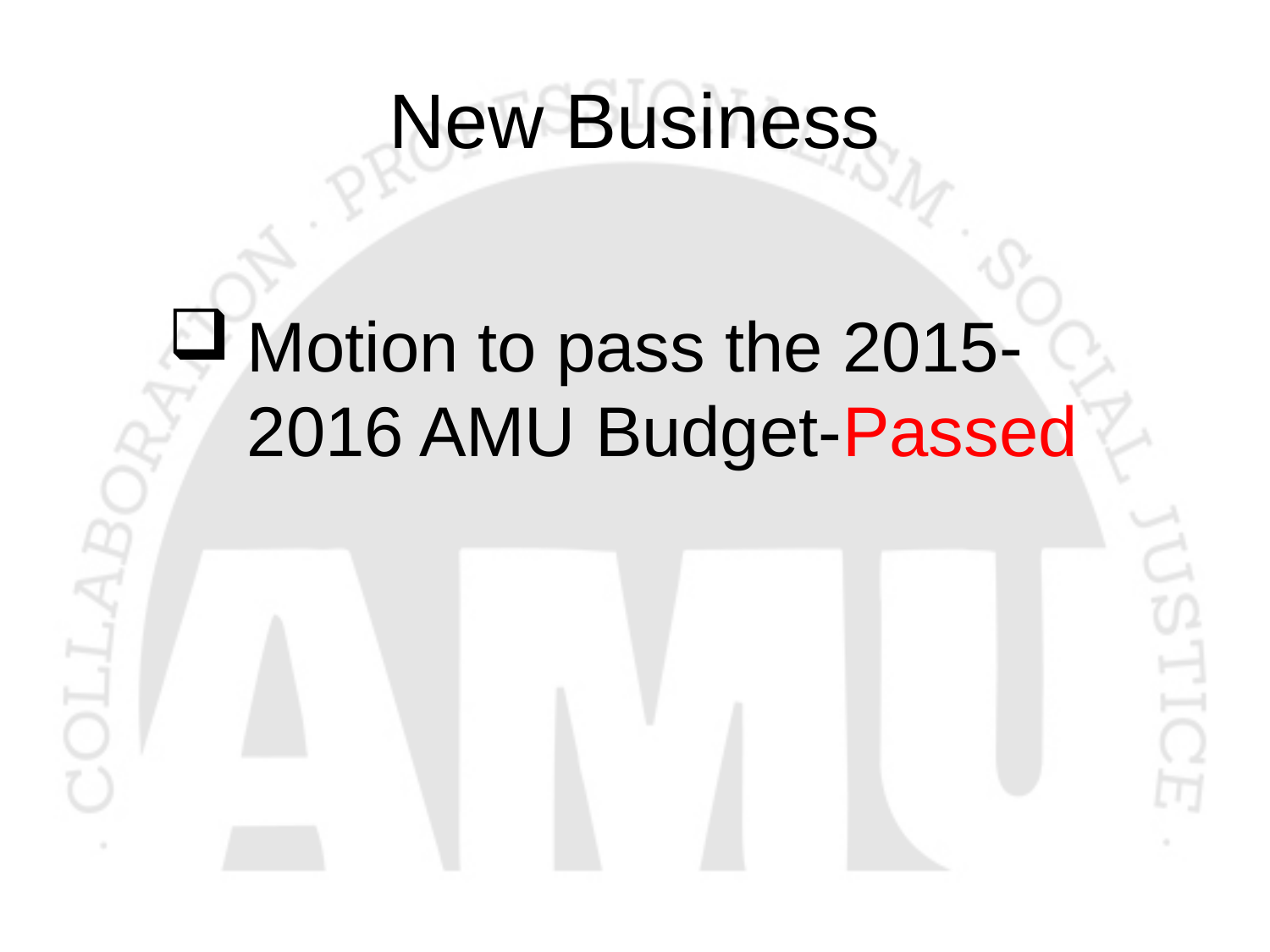

# New Business
Motion to pass the 2015-2016 AMU Budget-Passed